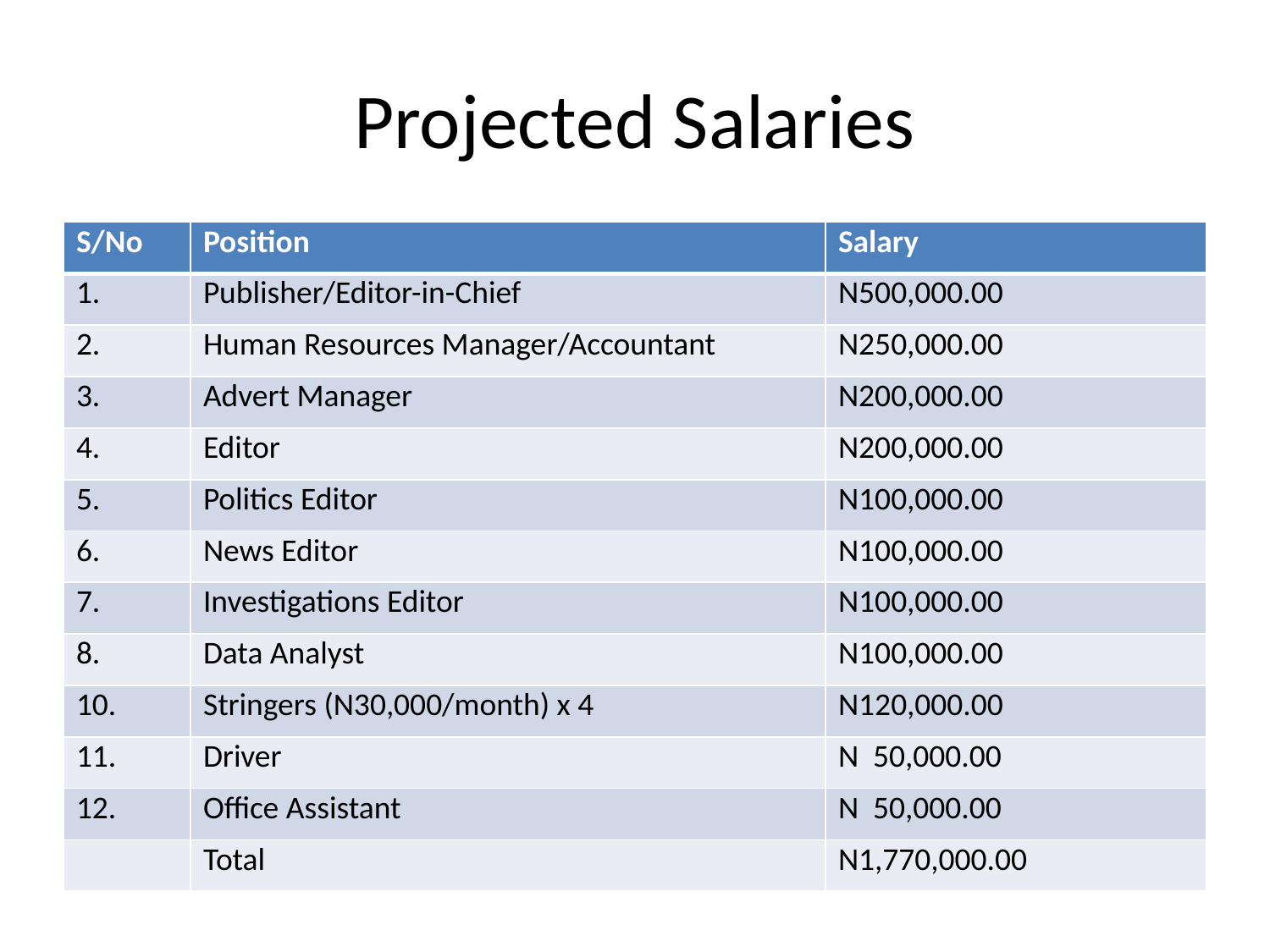

# Projected Salaries
| S/No | Position | Salary |
| --- | --- | --- |
| 1. | Publisher/Editor-in-Chief | N500,000.00 |
| 2. | Human Resources Manager/Accountant | N250,000.00 |
| 3. | Advert Manager | N200,000.00 |
| 4. | Editor | N200,000.00 |
| 5. | Politics Editor | N100,000.00 |
| 6. | News Editor | N100,000.00 |
| 7. | Investigations Editor | N100,000.00 |
| 8. | Data Analyst | N100,000.00 |
| 10. | Stringers (N30,000/month) x 4 | N120,000.00 |
| 11. | Driver | N 50,000.00 |
| 12. | Office Assistant | N 50,000.00 |
|  | Total | N1,770,000.00 |